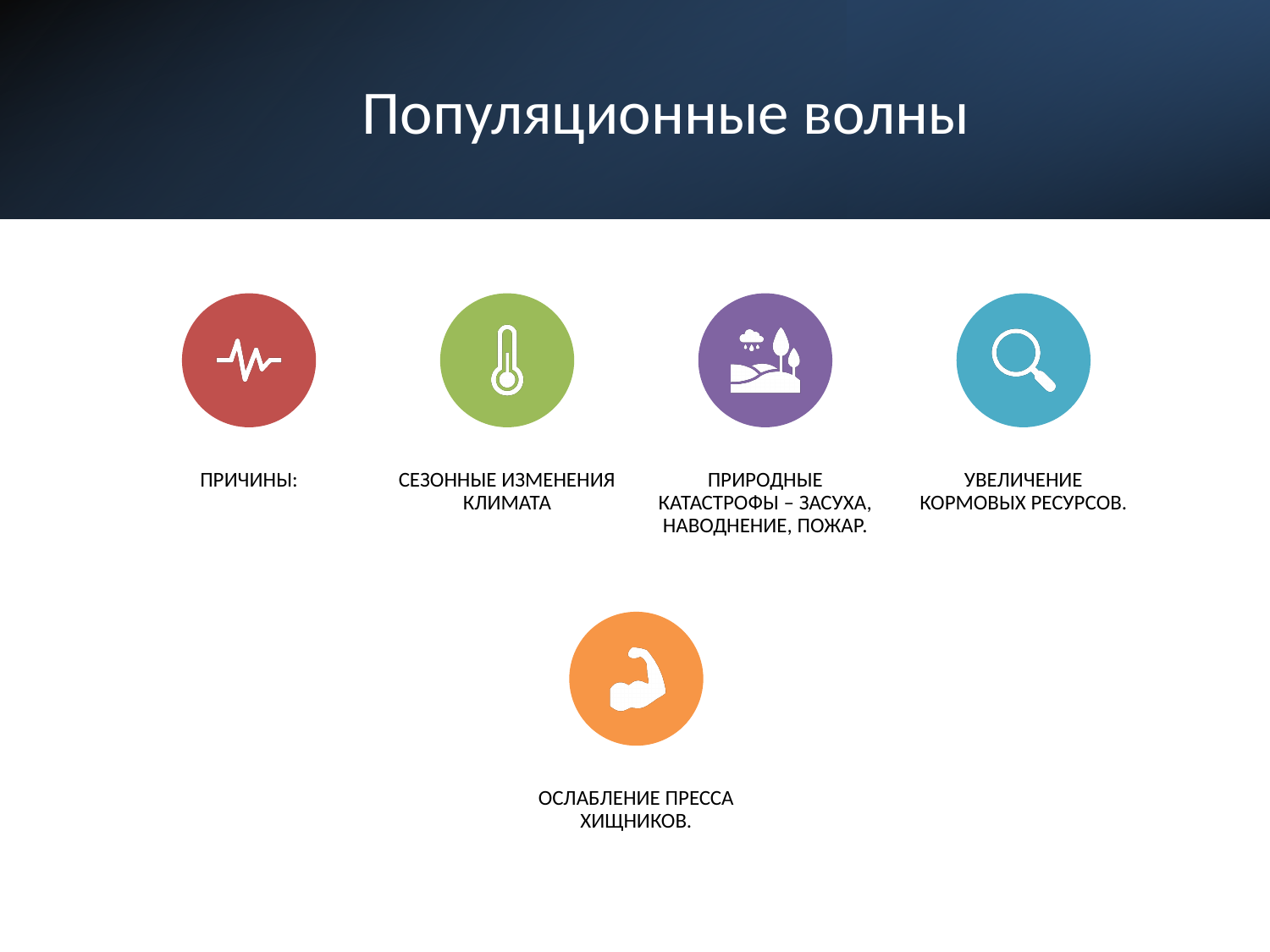

# Популяционные волны
Причины:
Сезонные изменения климата
Природные катастрофы – засуха, наводнение, пожар.
Увеличение кормовых ресурсов.
Ослабление пресса хищников.